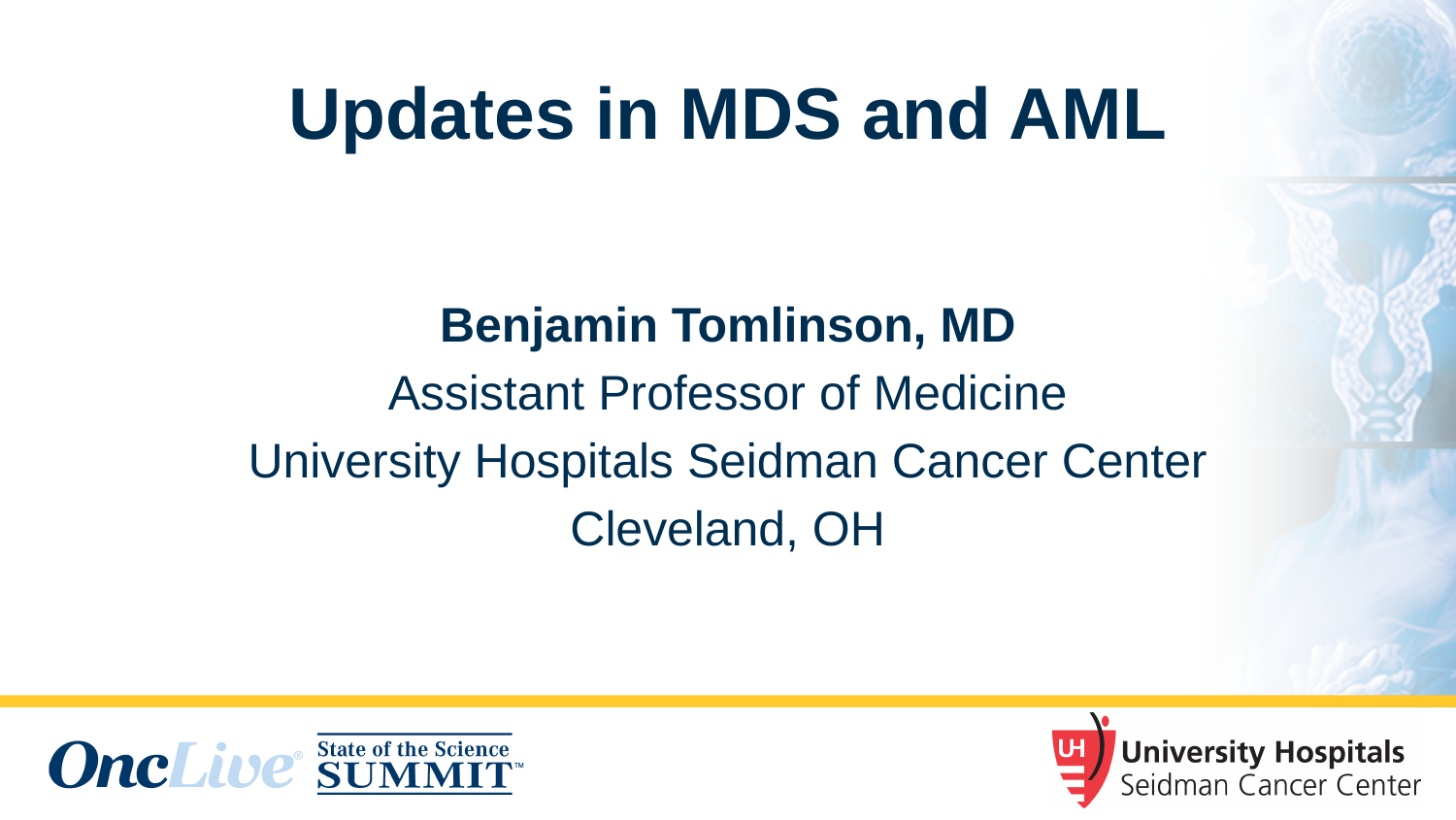

# Updates in MDS and AML
Benjamin Tomlinson, MD
Assistant Professor of Medicine
University Hospitals Seidman Cancer Center
Cleveland, OH